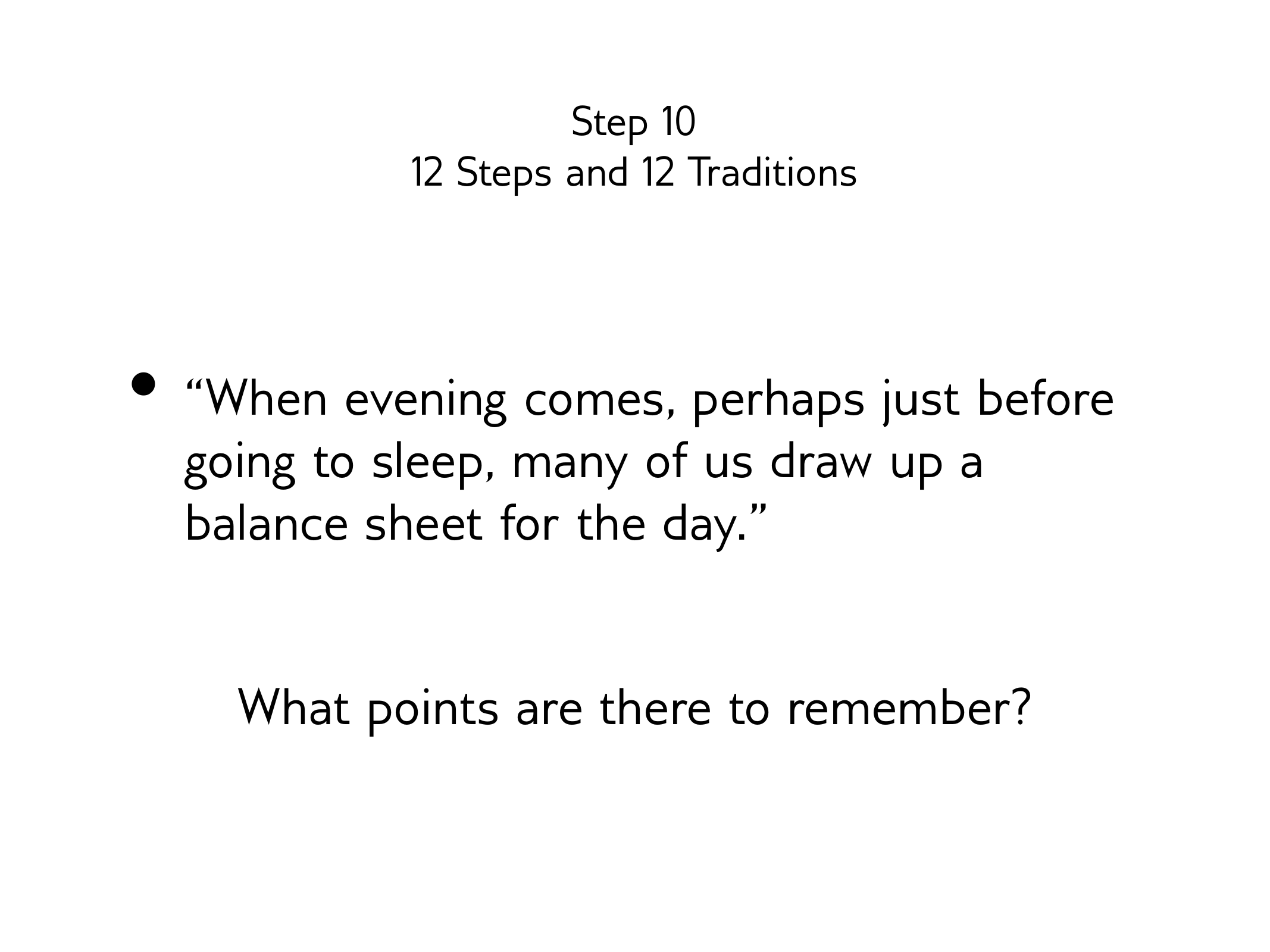

# Step 10
12 Steps and 12 Traditions
“When evening comes, perhaps just before going to sleep, many of us draw up a balance sheet for the day.”

What points are there to remember?